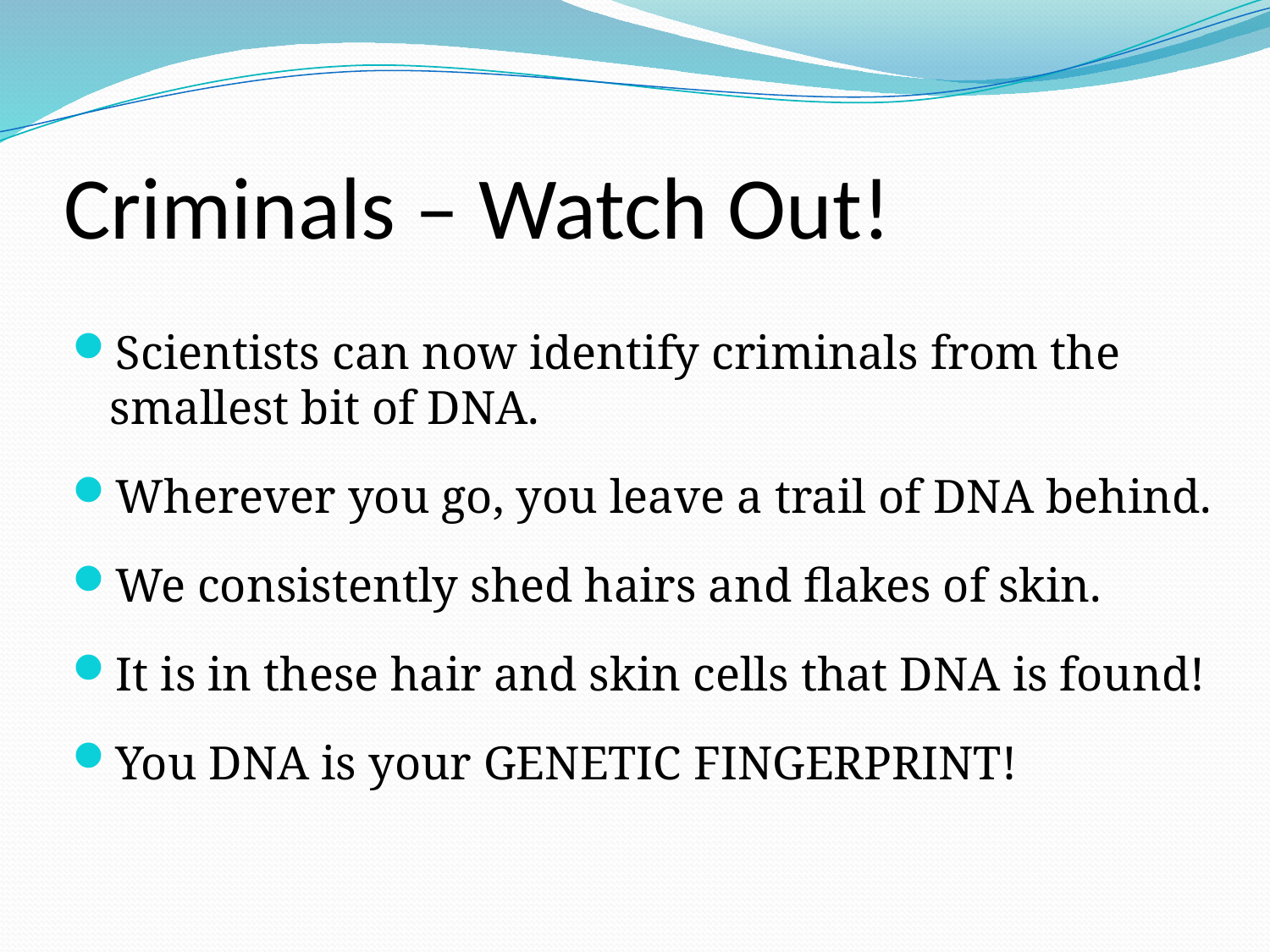

# Criminals – Watch Out!
Scientists can now identify criminals from the smallest bit of DNA.

Wherever you go, you leave a trail of DNA behind.

We consistently shed hairs and flakes of skin.

It is in these hair and skin cells that DNA is found!

You DNA is your GENETIC FINGERPRINT!